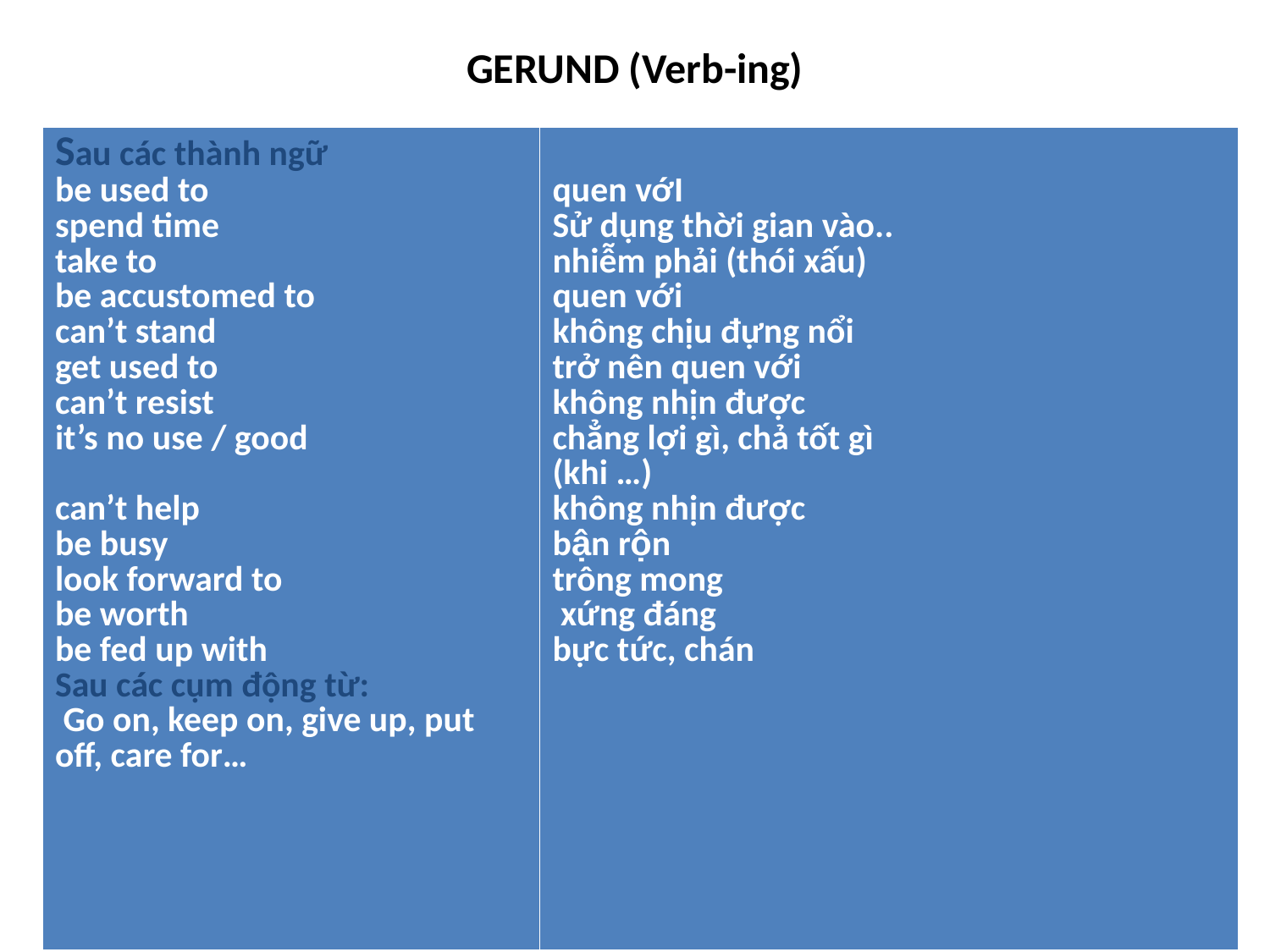

# GERUND (Verb-ing)
| Sau các thành ngữ be used to spend time take to be accustomed to can’t stand get used to can’t resist it’s no use / good   can’t help be busy look forward to be worth be fed up with Sau các cụm động từ: Go on, keep on, give up, put off, care for… | quen vớI Sử dụng thời gian vào.. nhiễm phải (thói xấu) quen với không chịu đựng nổi trở nên quen với không nhịn được chẳng lợi gì, chả tốt gì (khi …) không nhịn được bận rộn trông mong  xứng đáng bực tức, chán |
| --- | --- |